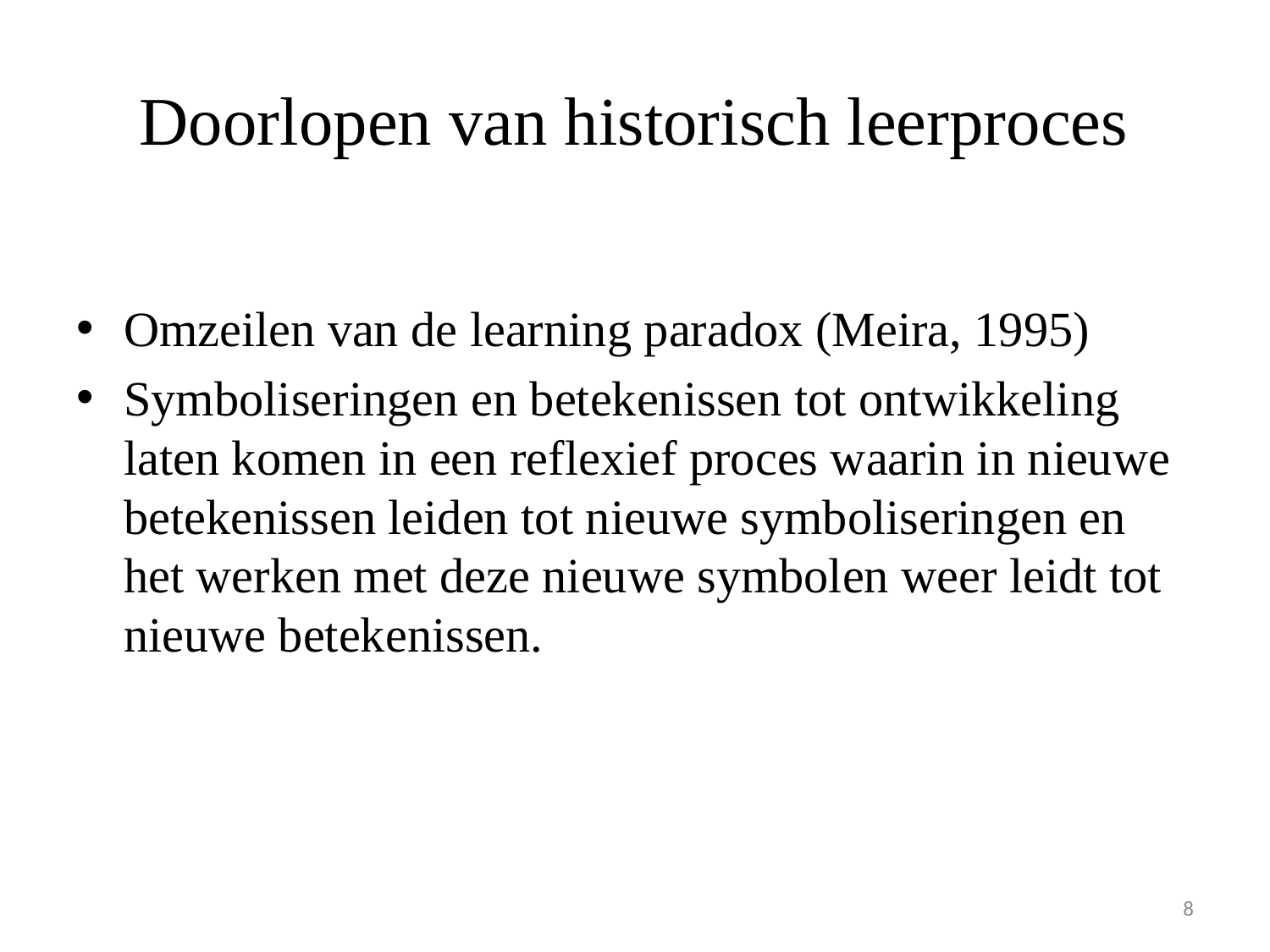

# Doorlopen van historisch leerproces

Omzeilen van de learning paradox (Meira, 1995)
Symboliseringen en betekenissen tot ontwikkeling laten komen in een reflexief proces waarin in nieuwe betekenissen leiden tot nieuwe symboliseringen en het werken met deze nieuwe symbolen weer leidt tot nieuwe betekenissen.

8